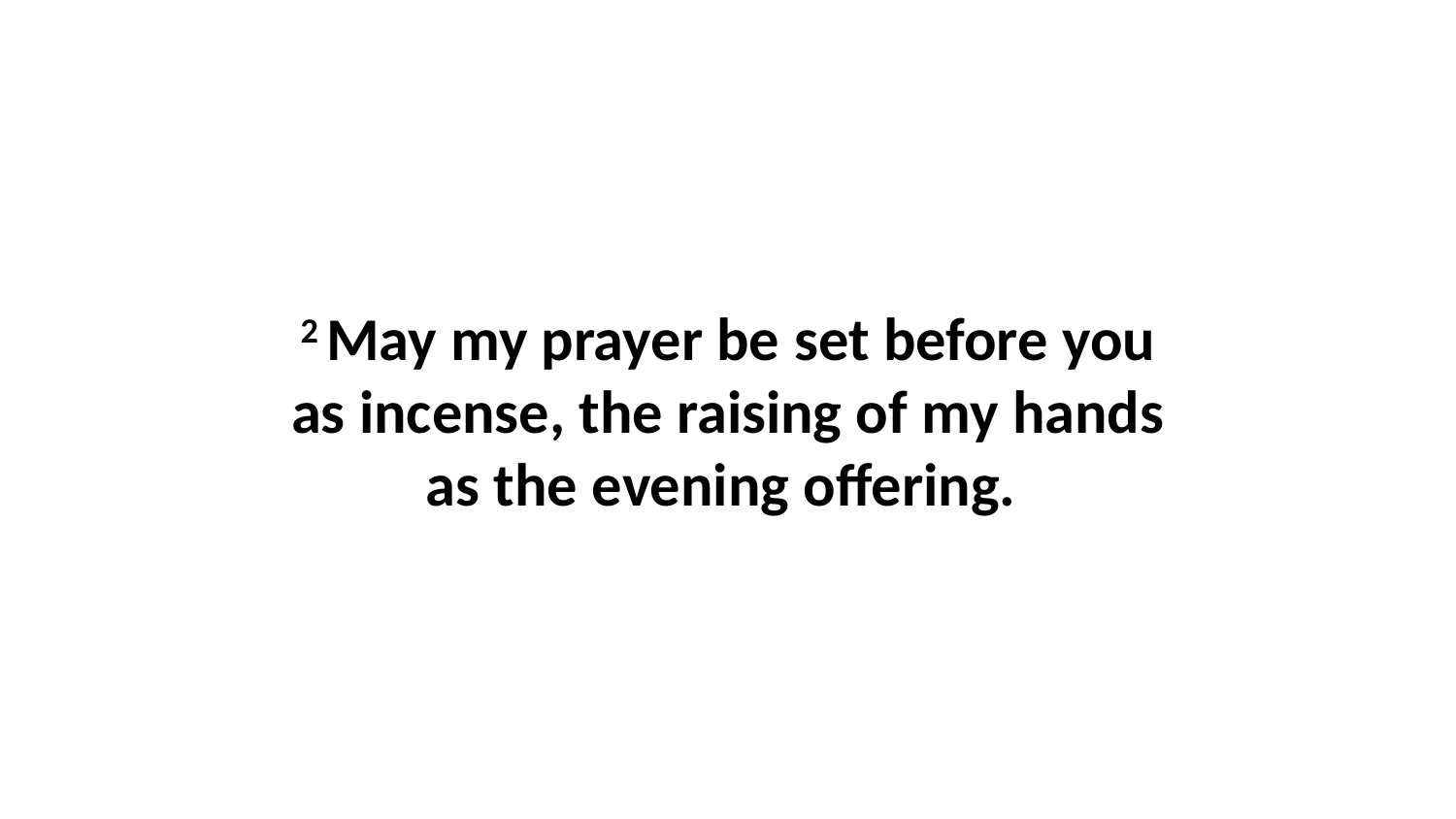

2 May my prayer be set before you as incense, the raising of my hands as the evening offering.